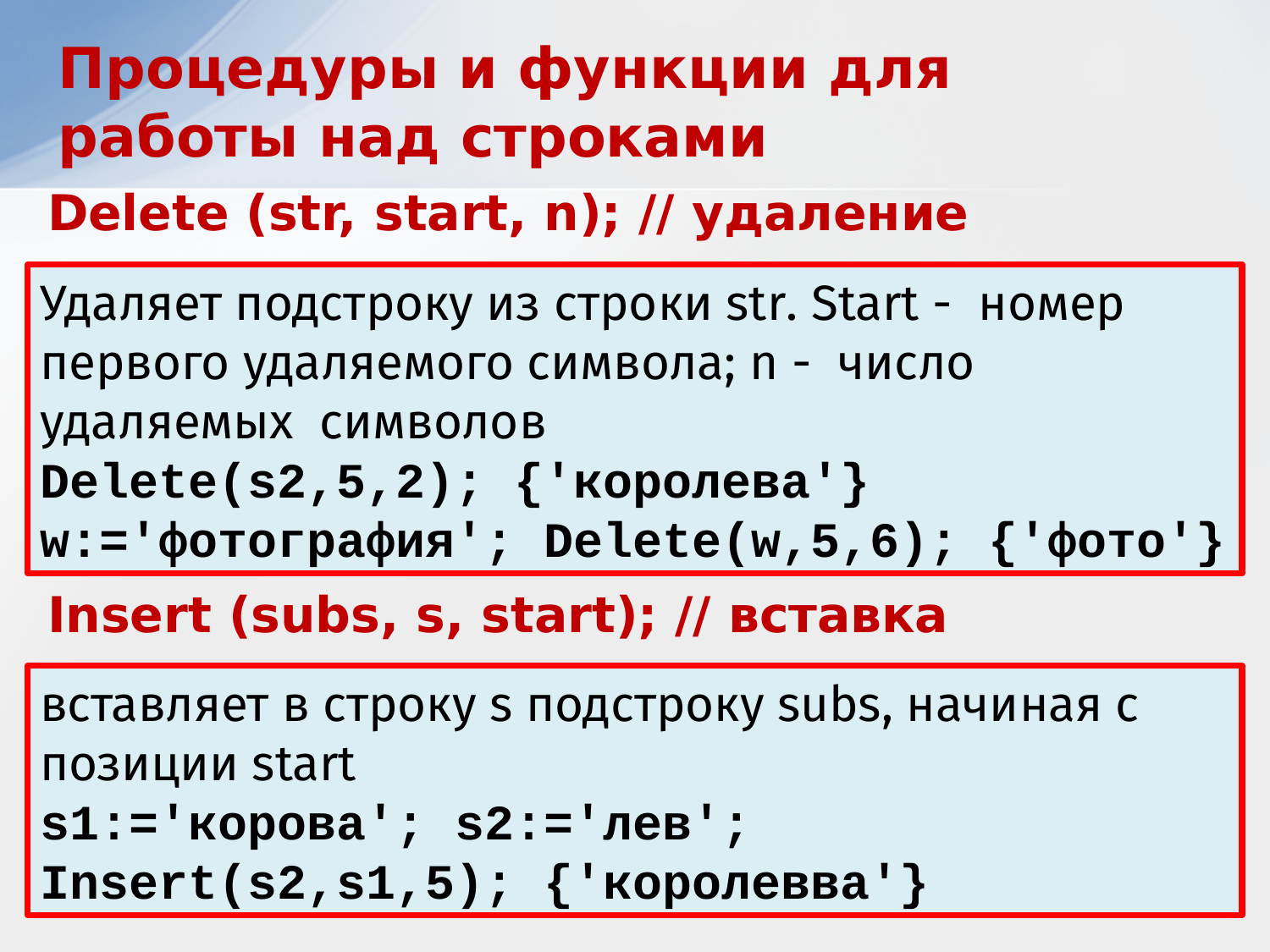

Процедуры и функции для работы над строками
Delete (str, start, n); // удаление
Удаляет подстроку из строки str. Start -  номер первого удаляемого символа; n -  число  удаляемых  символов
Delete(s2,5,2); {'королева'}
w:='фотография'; Delete(w,5,6); {'фото'}
Insert (subs, s, start); // вставка
вставляет в строку s подстроку subs, начиная с позиции start
s1:='корова'; s2:='лев';
Insert(s2,s1,5); {'королевва'}